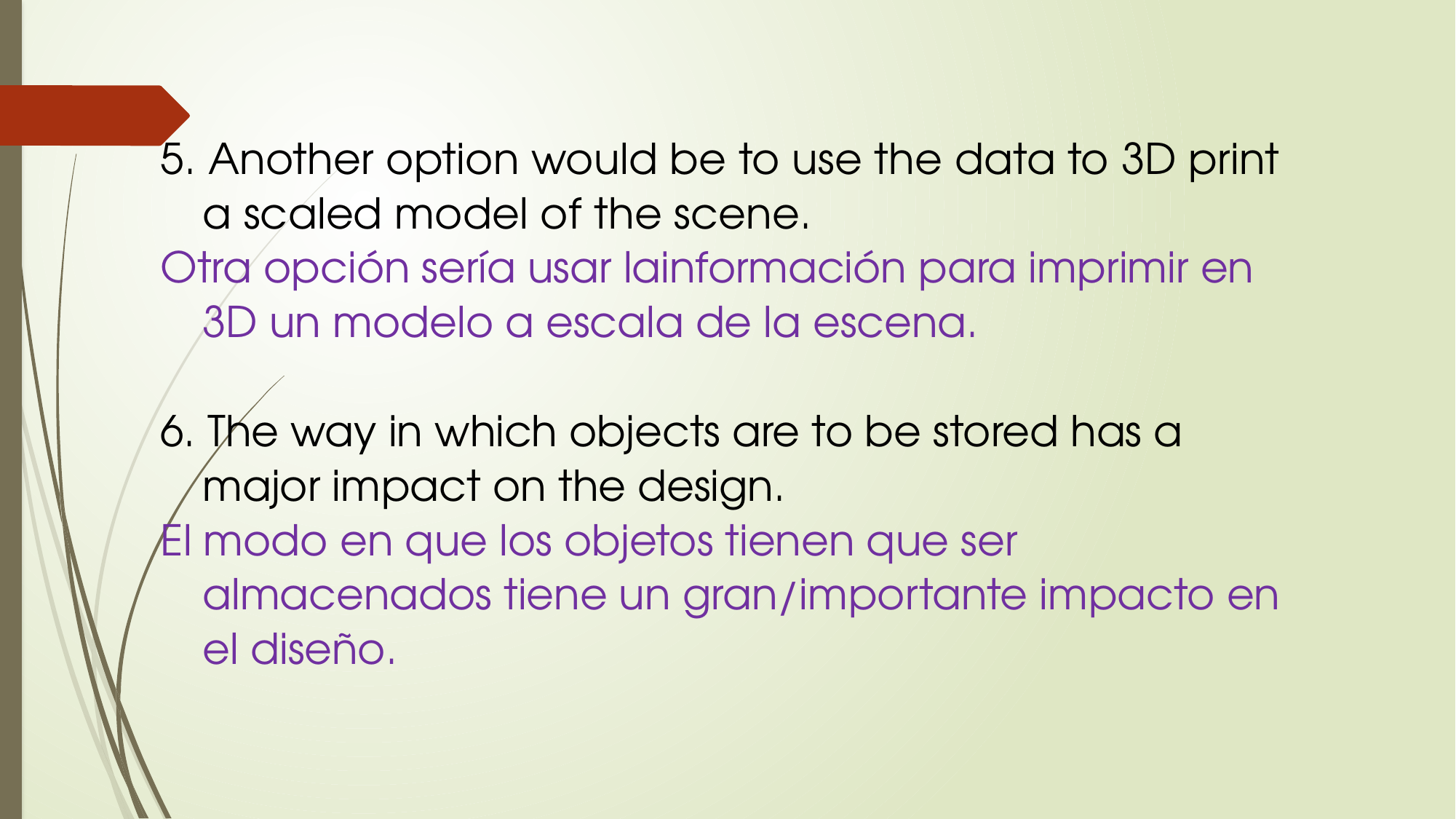

5. Another option would be to use the data to 3D print a scaled model of the scene.
Otra opción sería usar lainformación para imprimir en 3D un modelo a escala de la escena.

6. The way in which objects are to be stored has a major impact on the design.
El modo en que los objetos tienen que ser almacenados tiene un gran/importante impacto en el diseño.